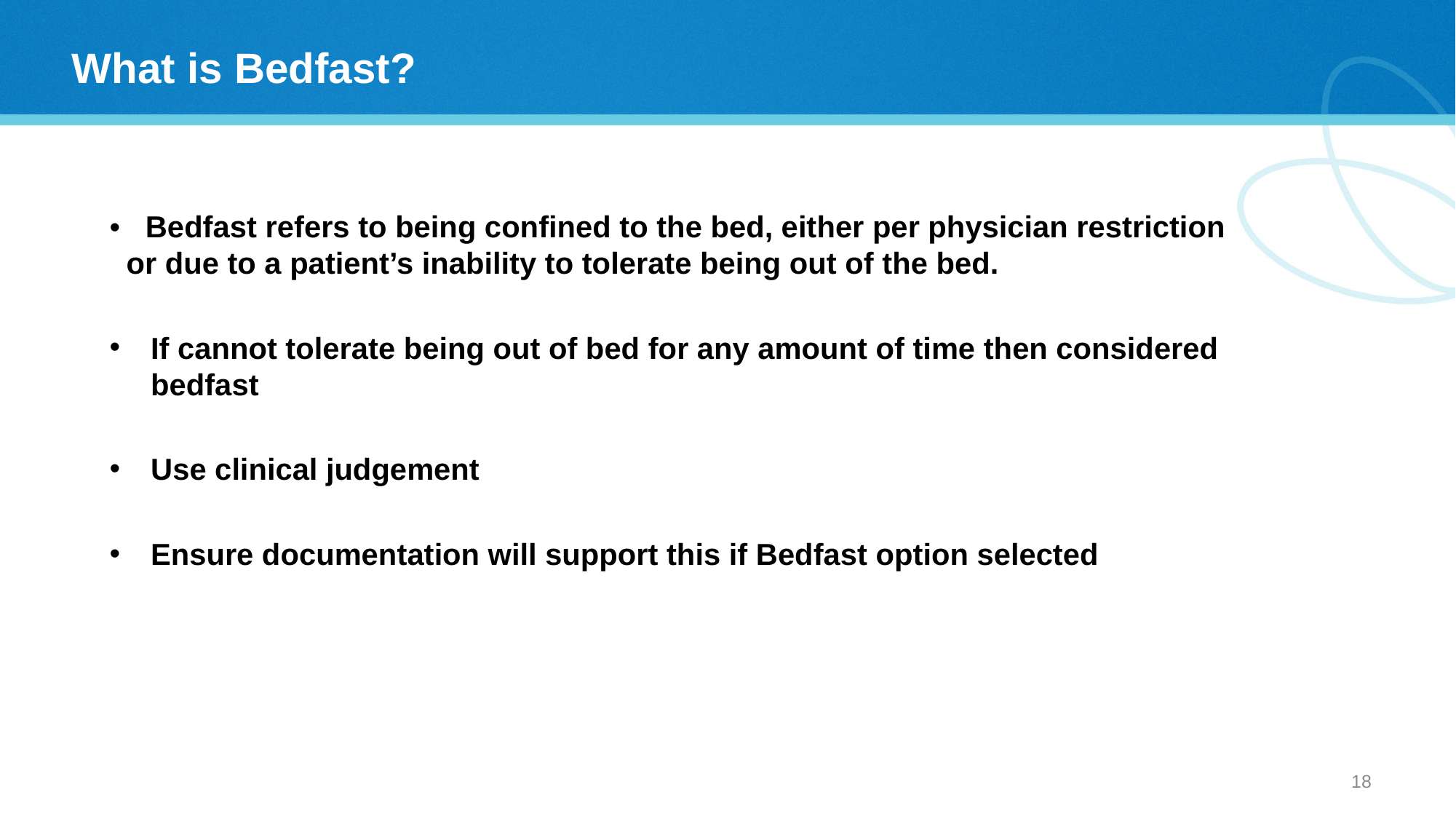

# What is Bedfast?

•   Bedfast refers to being confined to the bed, either per physician restriction   or due to a patient’s inability to tolerate being out of the bed.

If cannot tolerate being out of bed for any amount of time then considered bedfast

Use clinical judgement

Ensure documentation will support this if Bedfast option selected

18